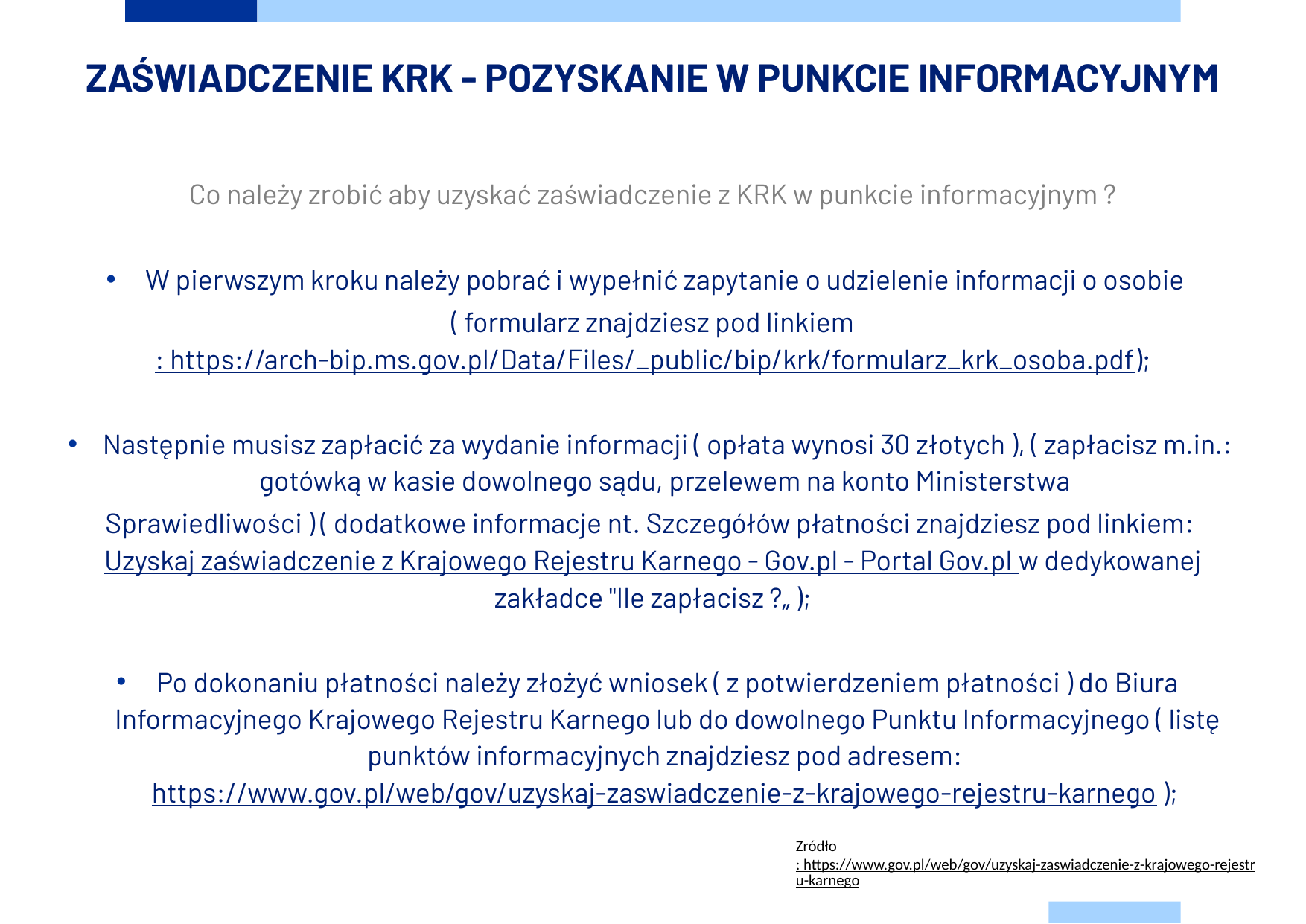

# ZAŚWIADCZENIE KRK - POZYSKANIE W PUNKCIE INFORMACYJNYM
Co należy zrobić aby uzyskać zaświadczenie z KRK w punkcie informacyjnym ?

W pierwszym kroku należy pobrać i wypełnić zapytanie o udzielenie informacji o osobie
( formularz znajdziesz pod linkiem: https://arch-bip.ms.gov.pl/Data/Files/_public/bip/krk/formularz_krk_osoba.pdf);

Następnie musisz zapłacić za wydanie informacji ( opłata wynosi 30 złotych ), ( zapłacisz m.in.: gotówką w kasie dowolnego sądu, przelewem na konto Ministerstwa
Sprawiedliwości ) ( dodatkowe informacje nt. Szczegółów płatności znajdziesz pod linkiem: Uzyskaj zaświadczenie z Krajowego Rejestru Karnego - Gov.pl - Portal Gov.pl w dedykowanej zakładce "Ile zapłacisz ?„ );

Po dokonaniu płatności należy złożyć wniosek ( z potwierdzeniem płatności ) do Biura Informacyjnego Krajowego Rejestru Karnego lub do dowolnego Punktu Informacyjnego ( listę punktów informacyjnych znajdziesz pod adresem: https://www.gov.pl/web/gov/uzyskaj-zaswiadczenie-z-krajowego-rejestru-karnego );

Zródło: https://www.gov.pl/web/gov/uzyskaj-zaswiadczenie-z-krajowego-rejestru-karnego